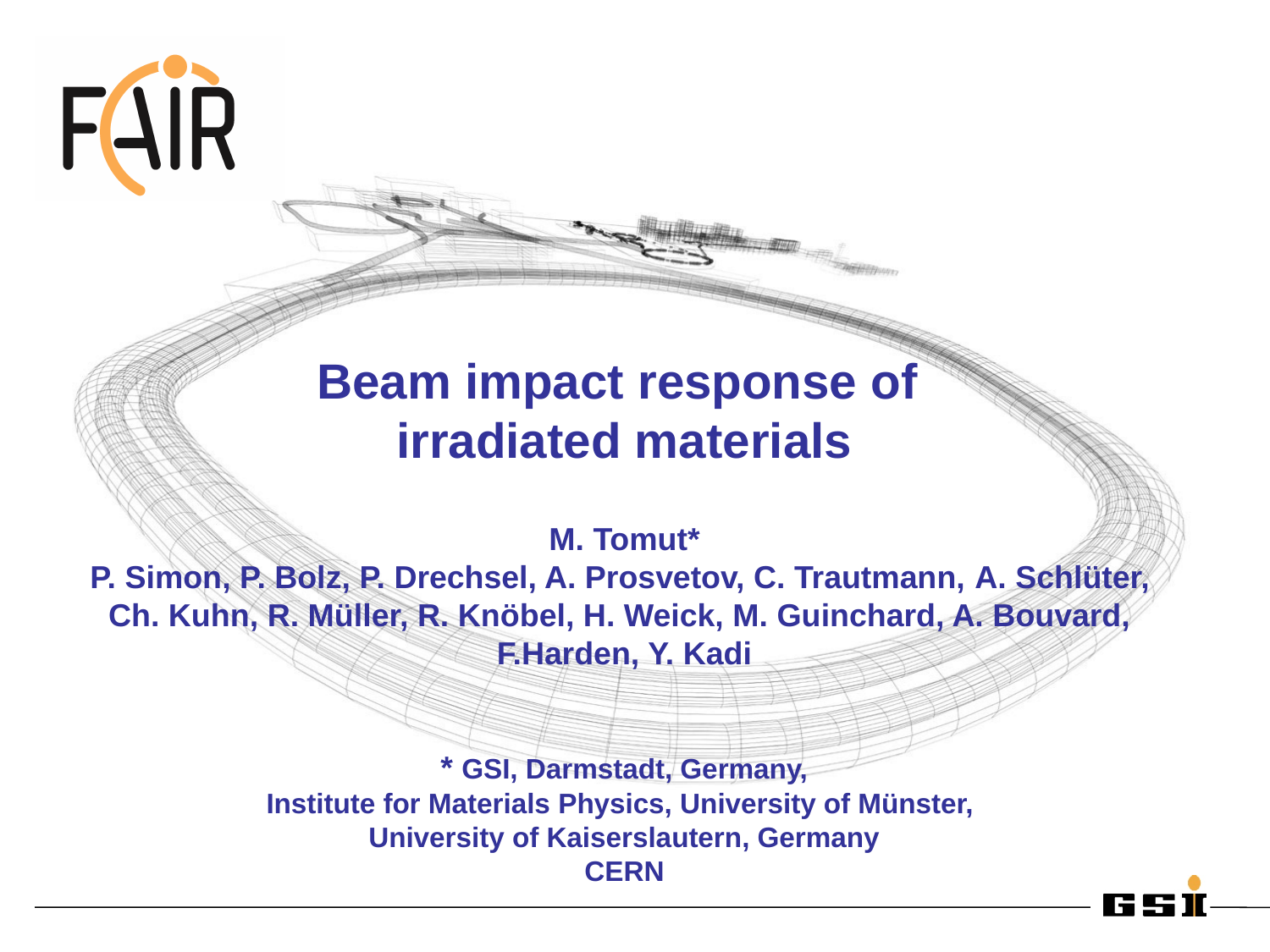

# Beam impact response of irradiated materials M. Tomut* P. Simon, P. Bolz, P. Drechsel, A. Prosvetov, C. Trautmann, A. Schlüter, Ch. Kuhn, R. Müller, R. Knöbel, H. Weick, M. Guinchard, A. Bouvard, F.Harden, Y. Kadi * GSI, Darmstadt, Germany, Institute for Materials Physics, University of Münster, University of Kaiserslautern, Germany CERN